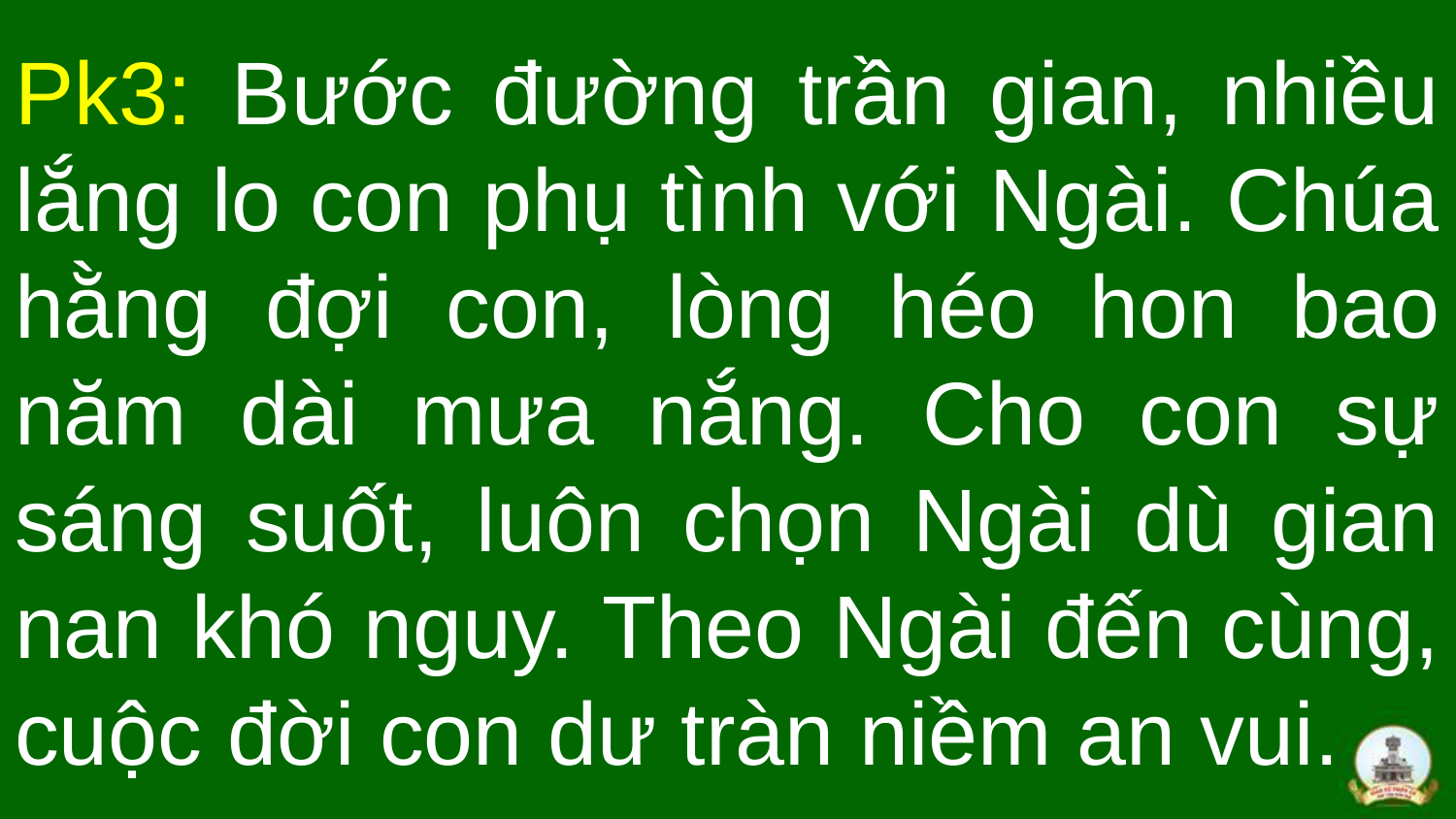

# Pk3: Bước đường trần gian, nhiều lắng lo con phụ tình với Ngài. Chúa hằng đợi con, lòng héo hon bao năm dài mưa nắng. Cho con sự sáng suốt, luôn chọn Ngài dù gian nan khó nguy. Theo Ngài đến cùng, cuộc đời con dư tràn niềm an vui.